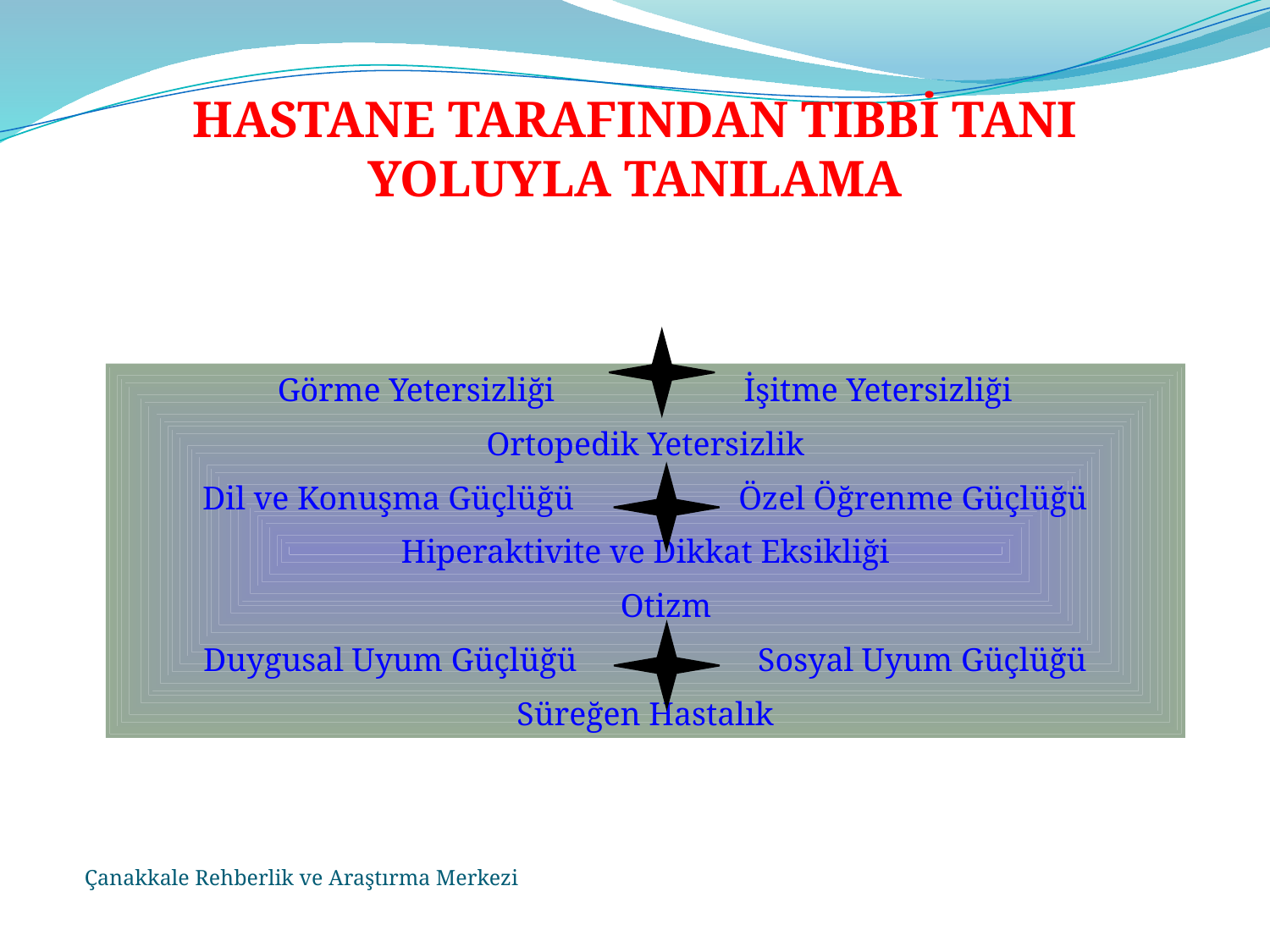

HASTANE TARAFINDAN TIBBİ TANI YOLUYLA TANILAMA

Görme Yetersizliği                       İşitme Yetersizliği
Ortopedik Yetersizlik
Dil ve Konuşma Güçlüğü                    Özel Öğrenme Güçlüğü
Hiperaktivite ve Dikkat Eksikliği
     Otizm
Duygusal Uyum Güçlüğü                      Sosyal Uyum Güçlüğü
Süreğen Hastalık

Çanakkale Rehberlik ve Araştırma Merkezi